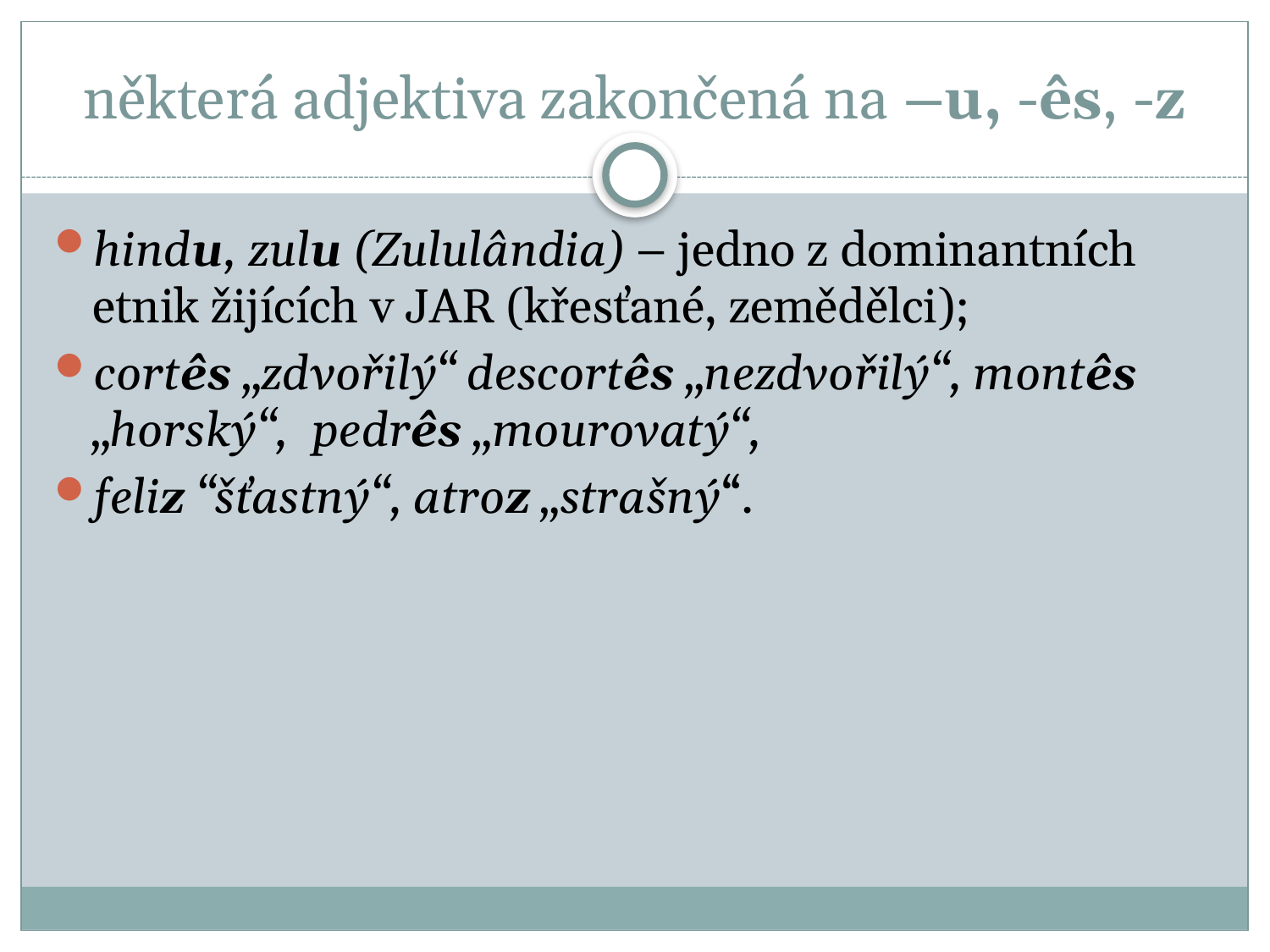

# některá adjektiva zakončená na –u, -ês, -z
hindu, zulu (Zululândia) – jedno z dominantních etnik žijících v JAR (křesťané, zemědělci);
cortês „zdvořilý“ descortês „nezdvořilý“, montês „horský“,  pedrês „mourovatý“,
feliz “šťastný“, atroz „strašný“.